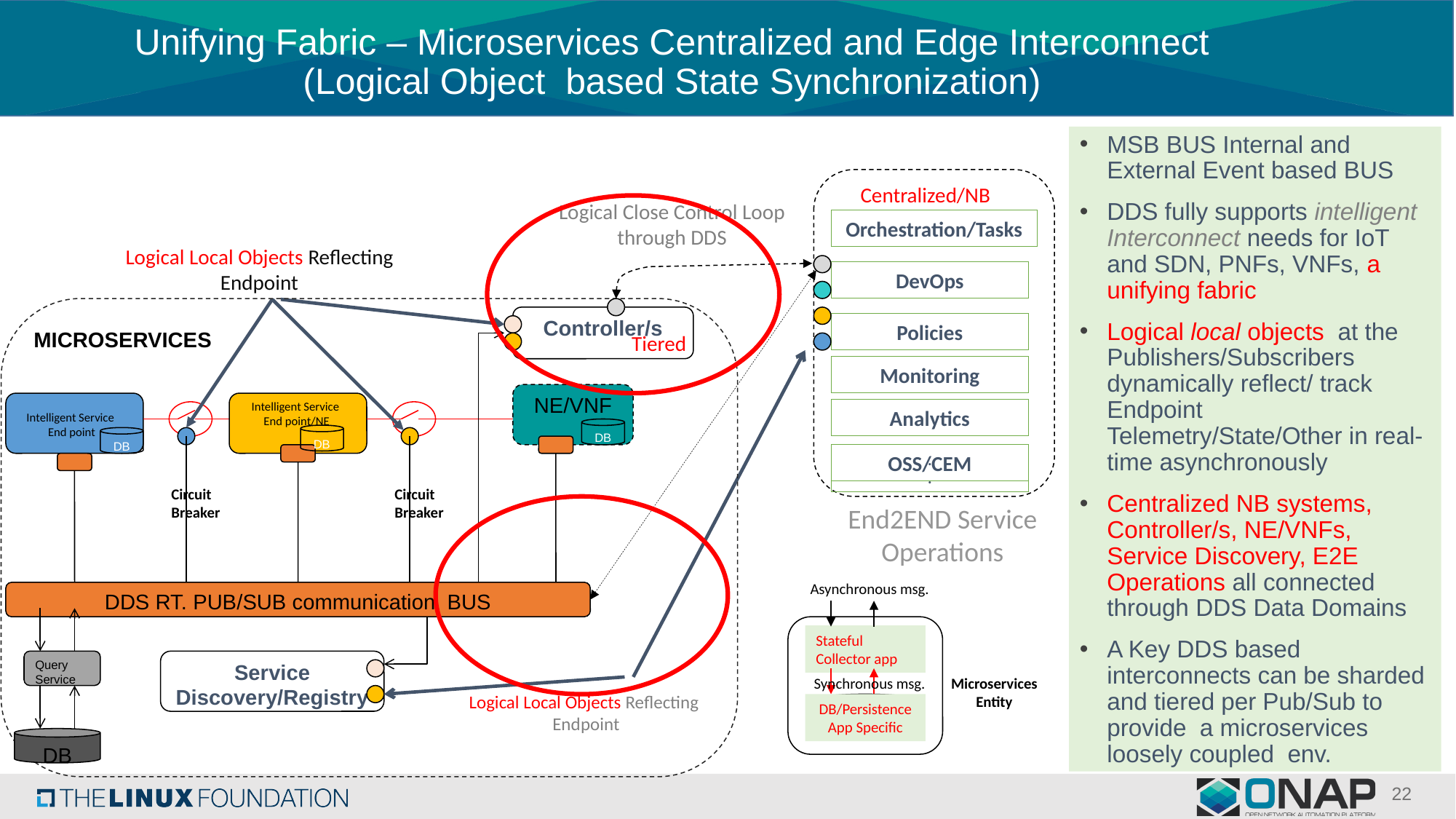

Unifying Fabric – Microservices Centralized and Edge Interconnect
(Logical Object  based State Synchronization)
MSB BUS Internal and External Event based BUS
DDS fully supports intelligent Interconnect needs for IoT and SDN, PNFs, VNFs, a unifying fabric
Logical local objects  at the Publishers/Subscribers dynamically reflect/ track Endpoint Telemetry/State/Other in real-time asynchronously
Centralized NB systems, Controller/s, NE/VNFs, Service Discovery, E2E Operations all connected through DDS Data Domains
A Key DDS based interconnects can be sharded and tiered per Pub/Sub to provide  a microservices loosely coupled  env.

Centralized/NB
Logical Close Control Loop
through DDS

Orchestration/Tasks
Logical Local Objects Reflecting
Endpoint

DevOps

MICROSERVICES

Controller/s

Policies

Tiered

Monitoring
NE/VNF

Intelligent Service
 End point/NE
Analytics

Intelligent Service
 End point
DB
DB
DB

.
.
OSS/CEM

Circuit
Breaker
Circuit
Breaker

End2END Service Operations
Asynchronous msg.
DDS RT. PUB/SUB communication  BUS

Stateful Collector app
Query Service
Service
Discovery/Registry

Microservices Entity
Synchronous msg.

Logical Local Objects Reflecting
Endpoint
DB/Persistence App Specific

DB
22